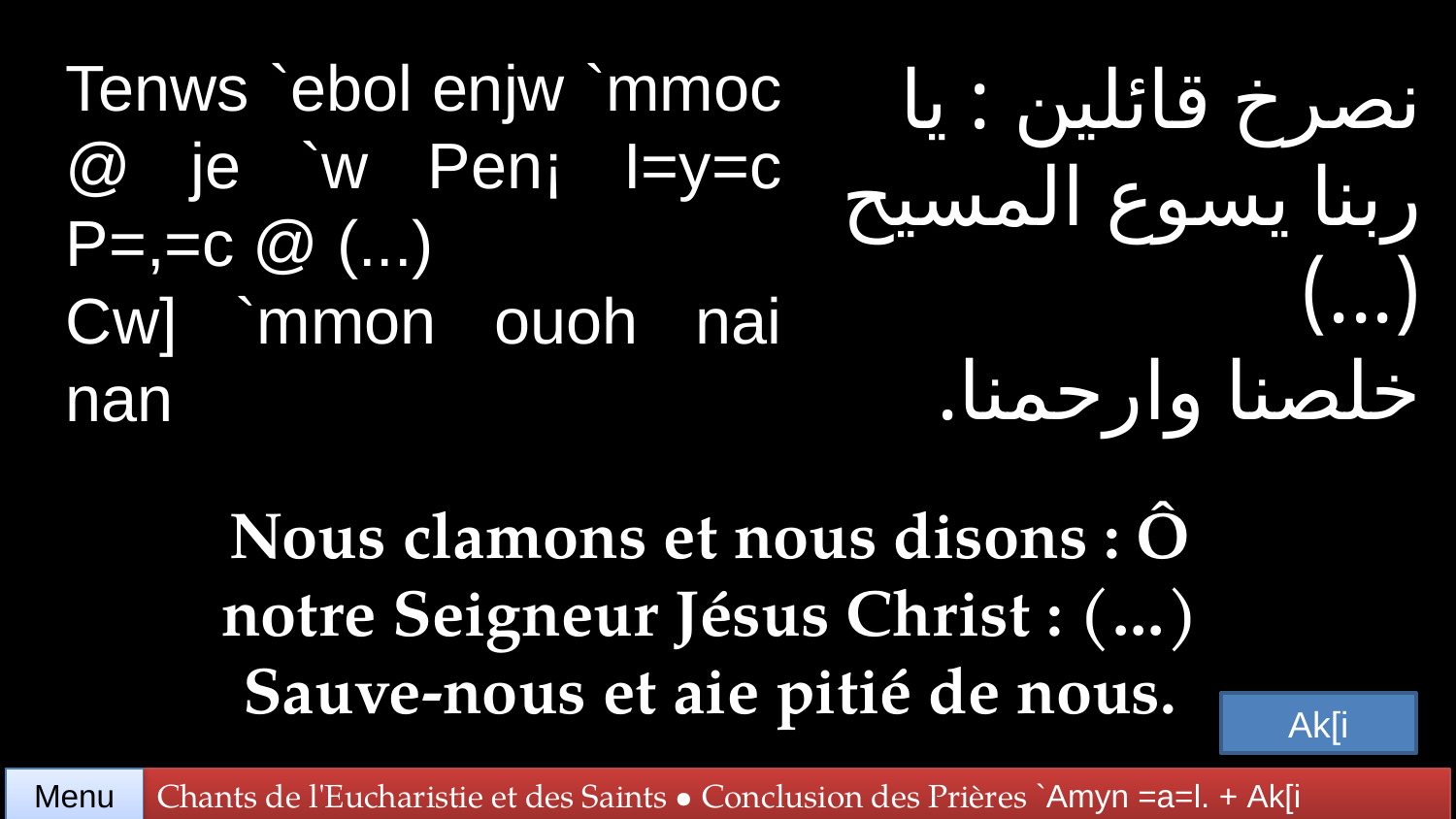

Tenws `ebol enjw `mmoc @ je `w Pen¡ I=y=c P=,=c @ (...)
Cw] `mmon ouoh nai nan
نصرخ قائلين : يا ربنا يسوع المسيح (...)
خلصنا وارحمنا.
Nous clamons et nous disons : Ô notre Seigneur Jésus Christ : (…)
Sauve-nous et aie pitié de nous.
Ak[i
Chants de l'Eucharistie et des Saints • Conclusion des Prières `Amyn =a=l. + Ak[i
Menu